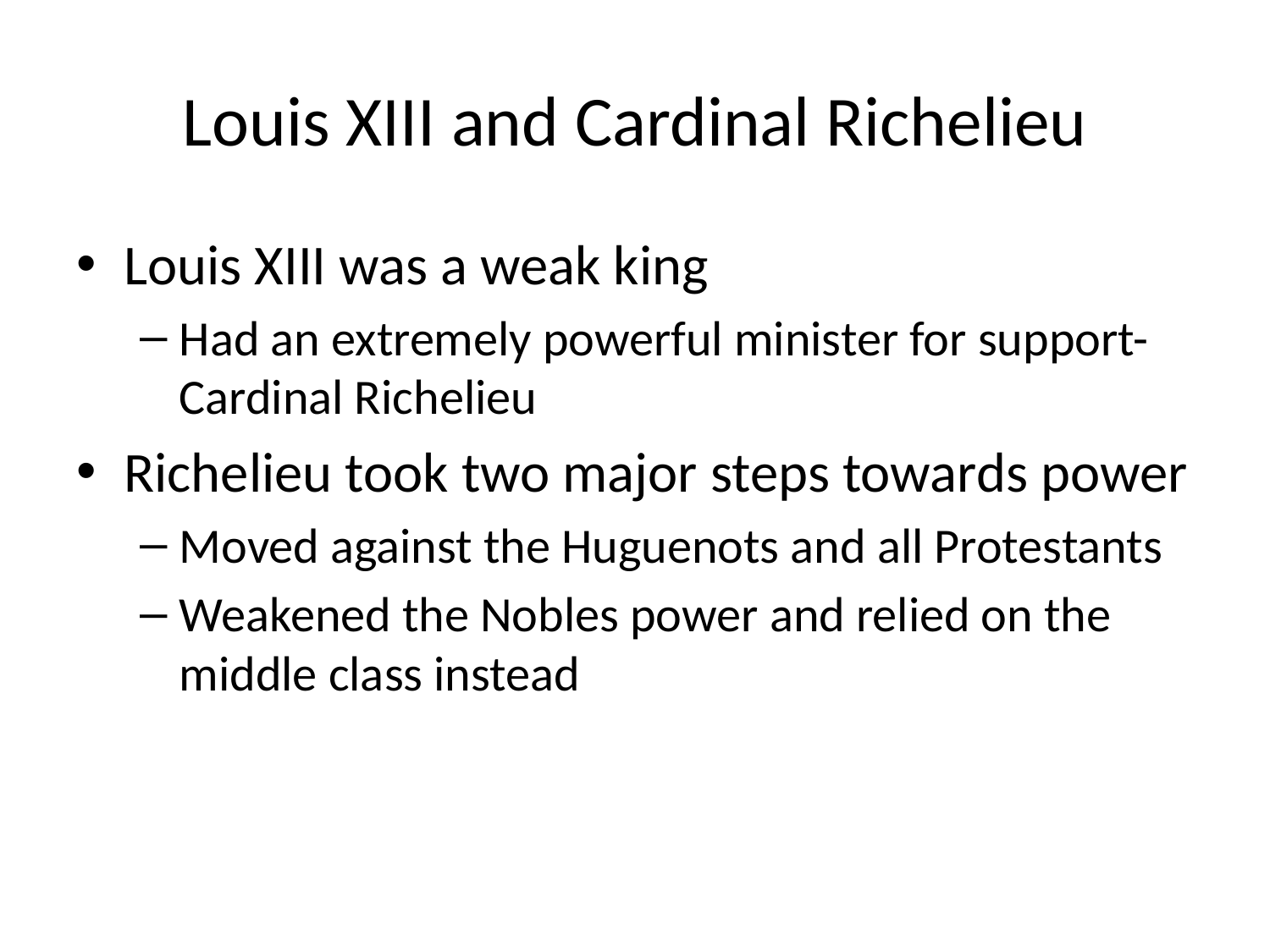

# Louis XIII and Cardinal Richelieu
Louis XIII was a weak king
Had an extremely powerful minister for support-Cardinal Richelieu
Richelieu took two major steps towards power
Moved against the Huguenots and all Protestants
Weakened the Nobles power and relied on the middle class instead